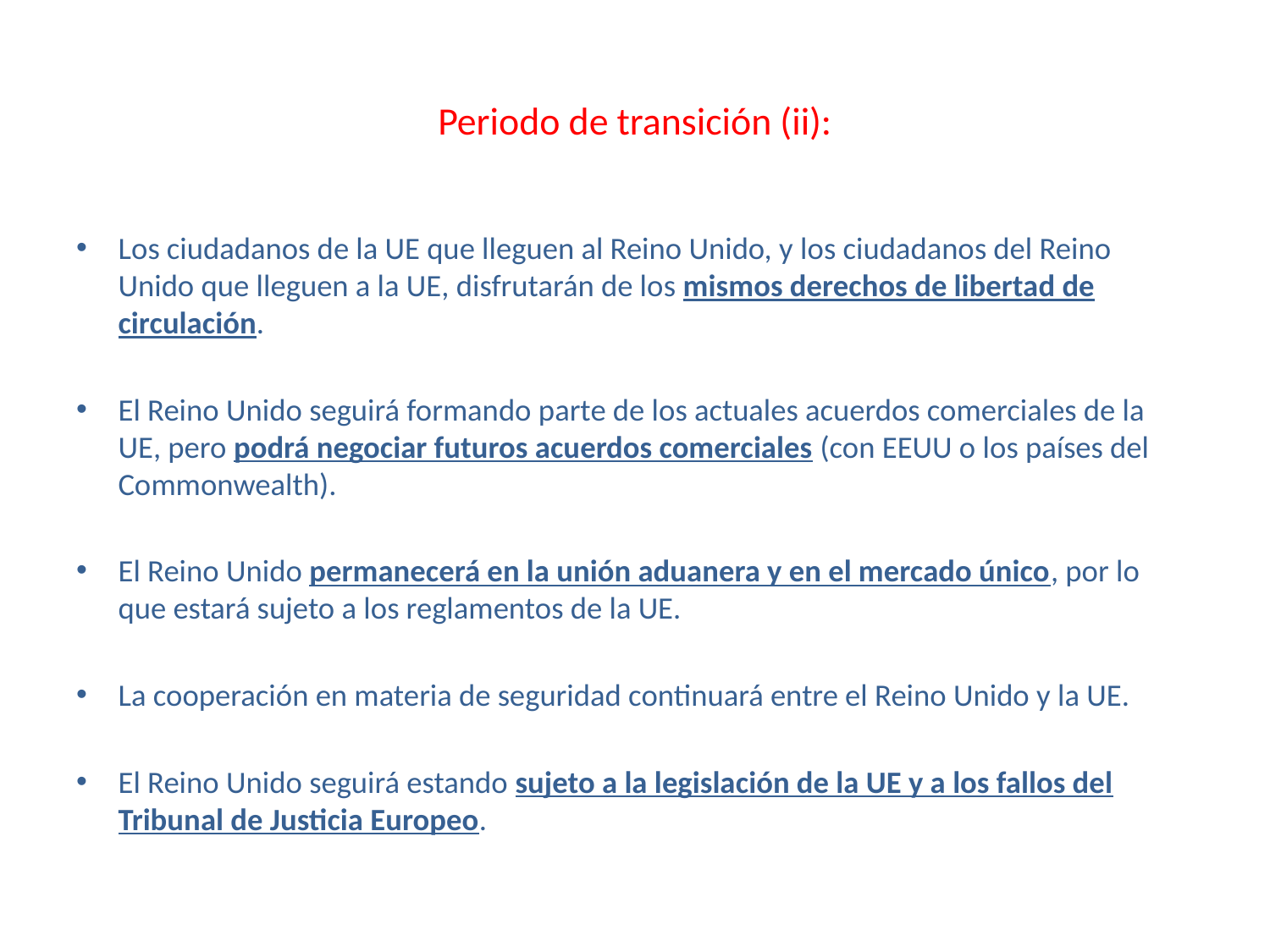

# Periodo de transición (ii):
Los ciudadanos de la UE que lleguen al Reino Unido, y los ciudadanos del Reino Unido que lleguen a la UE, disfrutarán de los mismos derechos de libertad de circulación.

El Reino Unido seguirá formando parte de los actuales acuerdos comerciales de la UE, pero podrá negociar futuros acuerdos comerciales (con EEUU o los países del Commonwealth).

El Reino Unido permanecerá en la unión aduanera y en el mercado único, por lo que estará sujeto a los reglamentos de la UE.

La cooperación en materia de seguridad continuará entre el Reino Unido y la UE.

El Reino Unido seguirá estando sujeto a la legislación de la UE y a los fallos del Tribunal de Justicia Europeo.